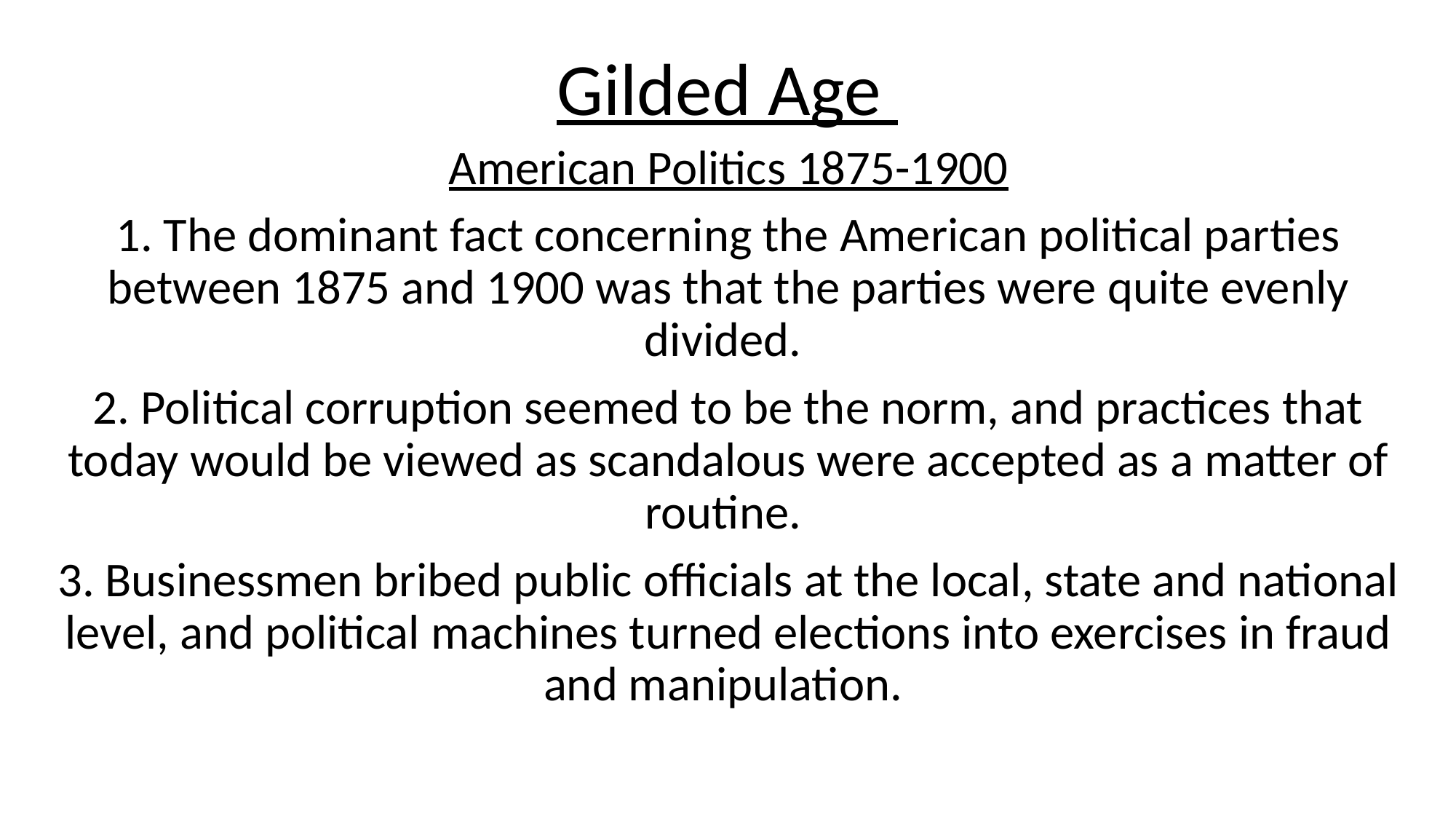

# Gilded Age
American Politics 1875-1900
1. The dominant fact concerning the American political parties between 1875 and 1900 was that the parties were quite evenly divided.
2. Political corruption seemed to be the norm, and practices that today would be viewed as scandalous were accepted as a matter of routine.
3. Businessmen bribed public officials at the local, state and national level, and political machines turned elections into exercises in fraud and manipulation.